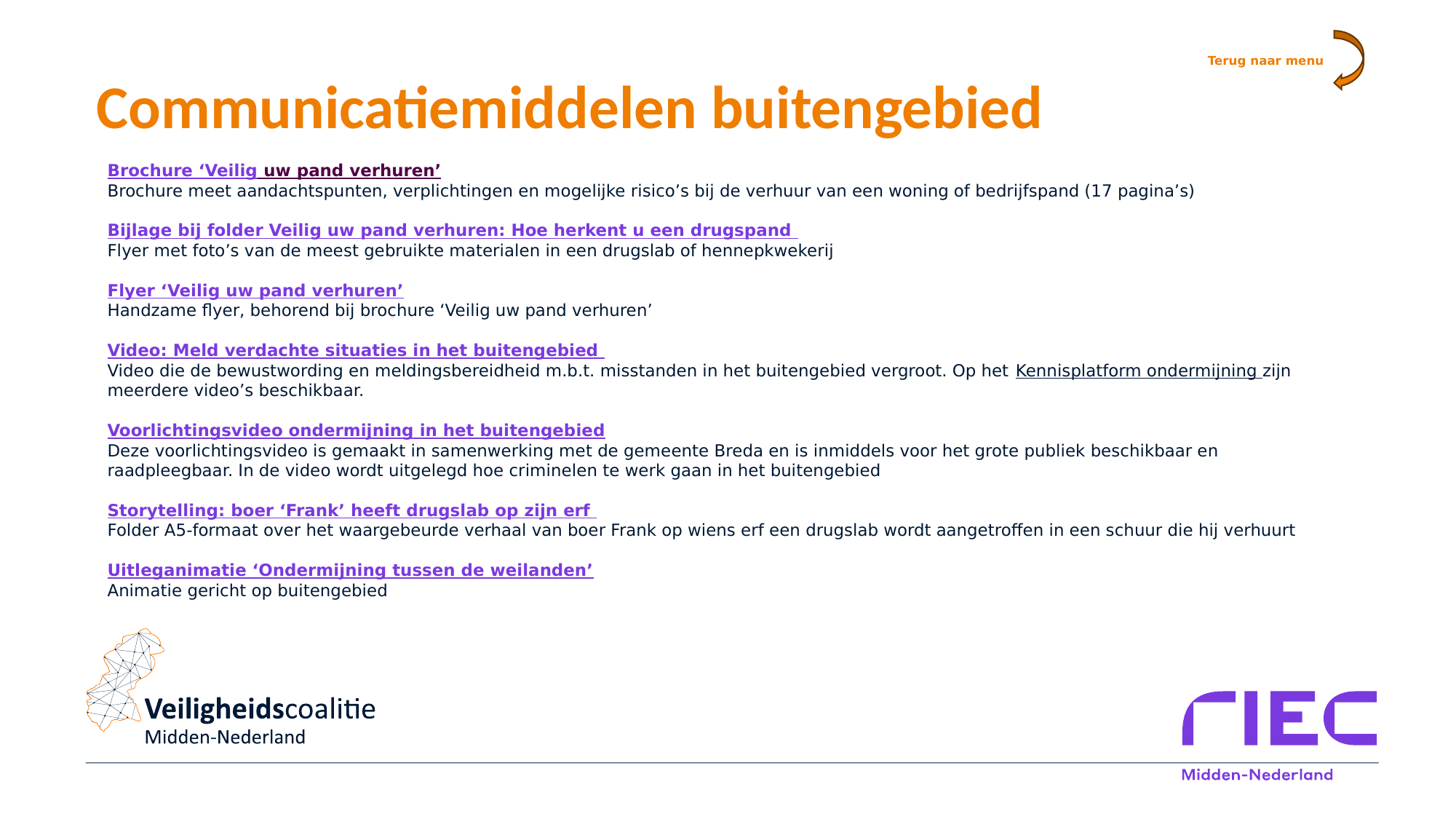

Terug naar menu
# Communicatiemiddelen buitengebied
Brochure ‘Veilig uw pand verhuren’
Brochure meet aandachtspunten, verplichtingen en mogelijke risico’s bij de verhuur van een woning of bedrijfspand (17 pagina’s)

Bijlage bij folder Veilig uw pand verhuren: Hoe herkent u een drugspand
Flyer met foto’s van de meest gebruikte materialen in een drugslab of hennepkwekerij

Flyer ‘Veilig uw pand verhuren’
Handzame flyer, behorend bij brochure ‘Veilig uw pand verhuren’

Video: Meld verdachte situaties in het buitengebied
Video die de bewustwording en meldingsbereidheid m.b.t. misstanden in het buitengebied vergroot. Op het Kennisplatform ondermijning zijn meerdere video’s beschikbaar.

Voorlichtingsvideo ondermijning in het buitengebied
Deze voorlichtingsvideo is gemaakt in samenwerking met de gemeente Breda en is inmiddels voor het grote publiek beschikbaar en raadpleegbaar. In de video wordt uitgelegd hoe criminelen te werk gaan in het buitengebied

Storytelling: boer ‘Frank’ heeft drugslab op zijn erf
Folder A5-formaat over het waargebeurde verhaal van boer Frank op wiens erf een drugslab wordt aangetroffen in een schuur die hij verhuurt

Uitleganimatie ‘Ondermijning tussen de weilanden’
Animatie gericht op buitengebied